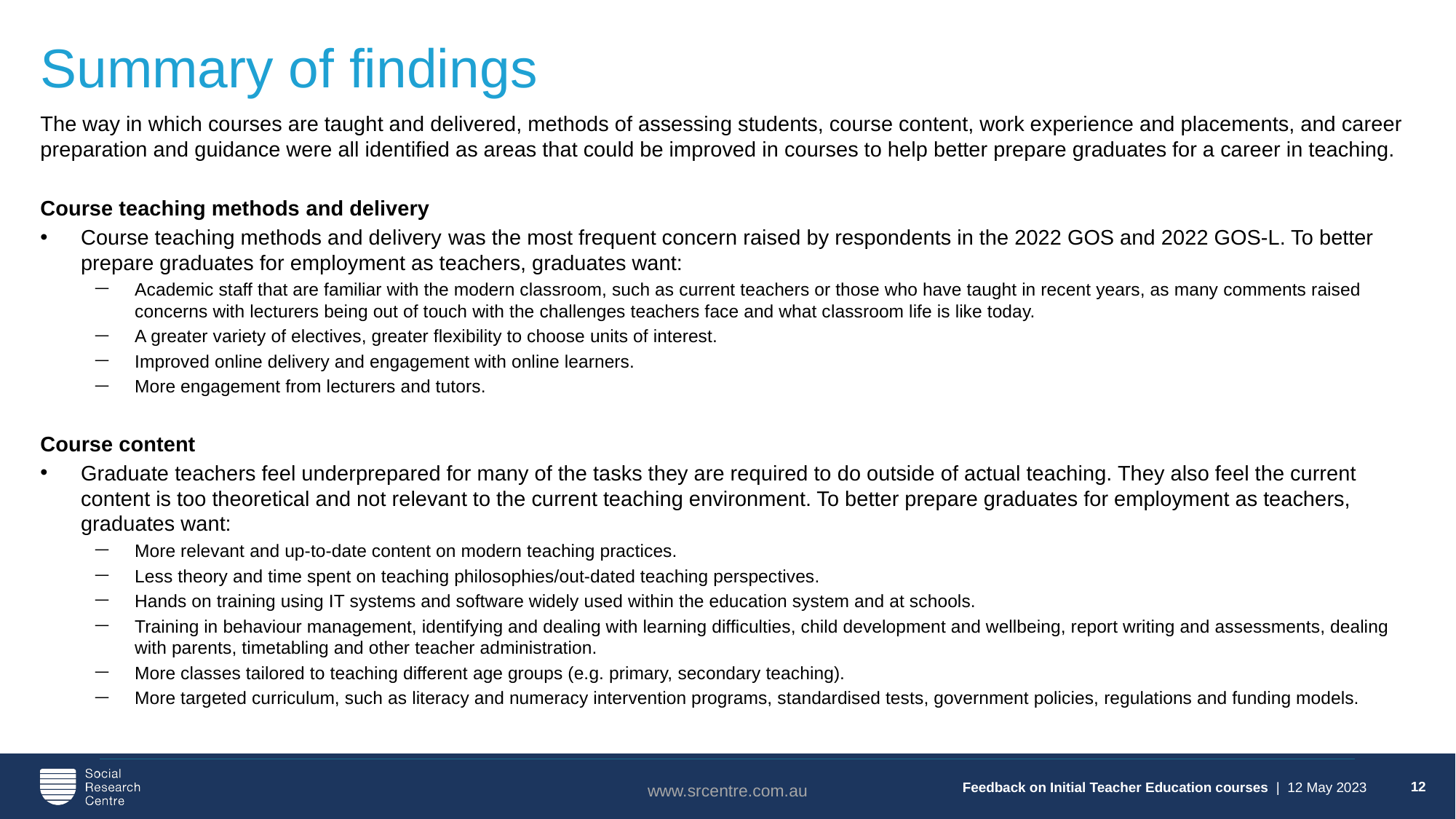

12
# Summary of findings
The way in which courses are taught and delivered, methods of assessing students, course content, work experience and placements, and career preparation and guidance were all identified as areas that could be improved in courses to help better prepare graduates for a career in teaching.

Course teaching methods and delivery
Course teaching methods and delivery was the most frequent concern raised by respondents in the 2022 GOS and 2022 GOS-L. To better prepare graduates for employment as teachers, graduates want:
Academic staff that are familiar with the modern classroom, such as current teachers or those who have taught in recent years, as many comments raised concerns with lecturers being out of touch with the challenges teachers face and what classroom life is like today.
A greater variety of electives, greater flexibility to choose units of interest.
Improved online delivery and engagement with online learners.
More engagement from lecturers and tutors.

Course content
Graduate teachers feel underprepared for many of the tasks they are required to do outside of actual teaching. They also feel the current content is too theoretical and not relevant to the current teaching environment. To better prepare graduates for employment as teachers, graduates want:
More relevant and up-to-date content on modern teaching practices.
Less theory and time spent on teaching philosophies/out-dated teaching perspectives.
Hands on training using IT systems and software widely used within the education system and at schools.
Training in behaviour management, identifying and dealing with learning difficulties, child development and wellbeing, report writing and assessments, dealing with parents, timetabling and other teacher administration.
More classes tailored to teaching different age groups (e.g. primary, secondary teaching).
More targeted curriculum, such as literacy and numeracy intervention programs, standardised tests, government policies, regulations and funding models.